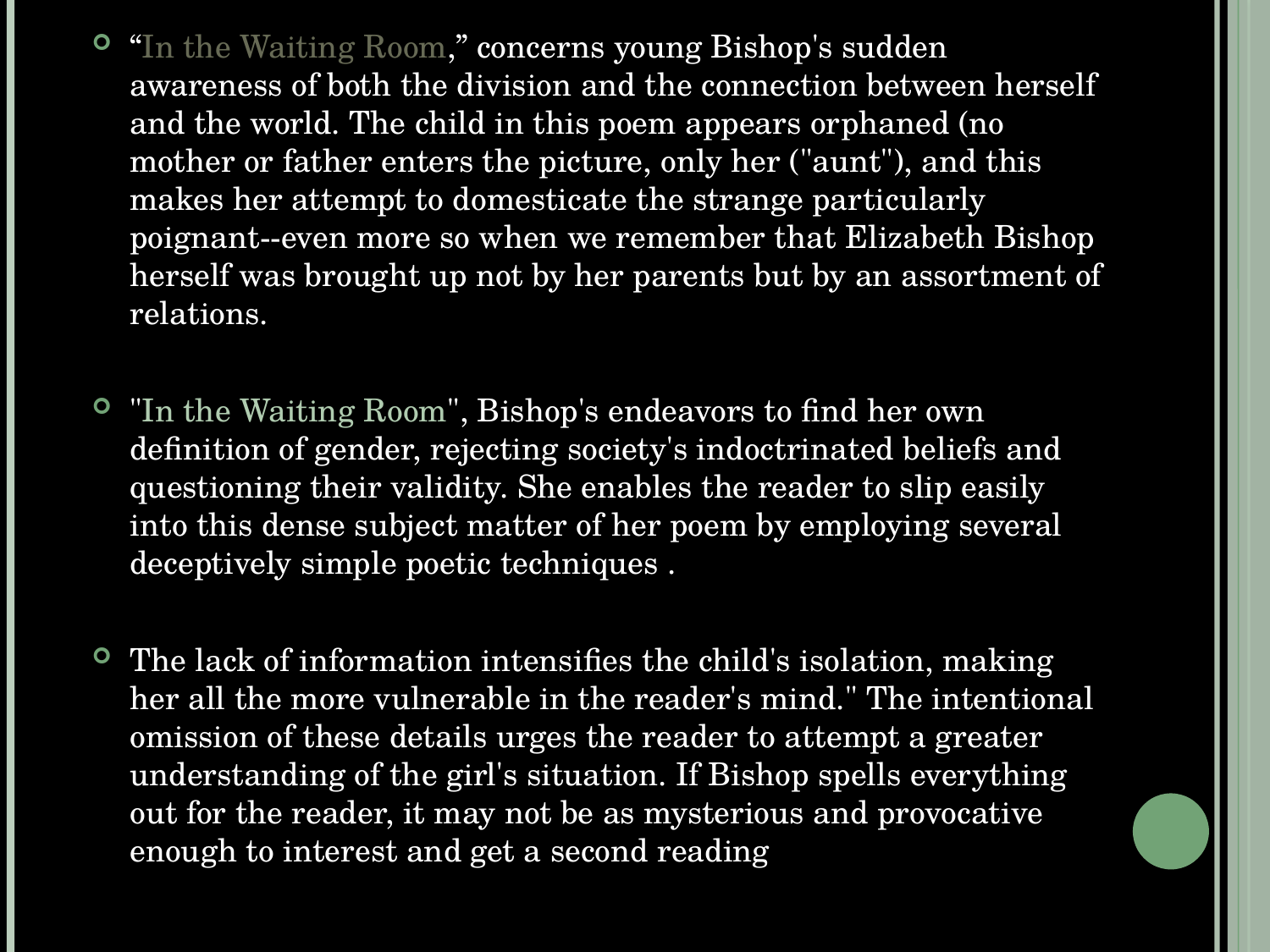

“In the Waiting Room,” concerns young Bishop's sudden awareness of both the division and the connection between herself and the world. The child in this poem appears orphaned (no mother or father enters the picture, only her ("aunt"), and this makes her attempt to domesticate the strange particularly poignant--even more so when we remember that Elizabeth Bishop herself was brought up not by her parents but by an assortment of relations.

"In the Waiting Room", Bishop's endeavors to find her own definition of gender, rejecting society's indoctrinated beliefs and questioning their validity. She enables the reader to slip easily into this dense subject matter of her poem by employing several deceptively simple poetic techniques .

The lack of information intensifies the child's isolation, making her all the more vulnerable in the reader's mind." The intentional omission of these details urges the reader to attempt a greater understanding of the girl's situation. If Bishop spells everything out for the reader, it may not be as mysterious and provocative enough to interest and get a second reading